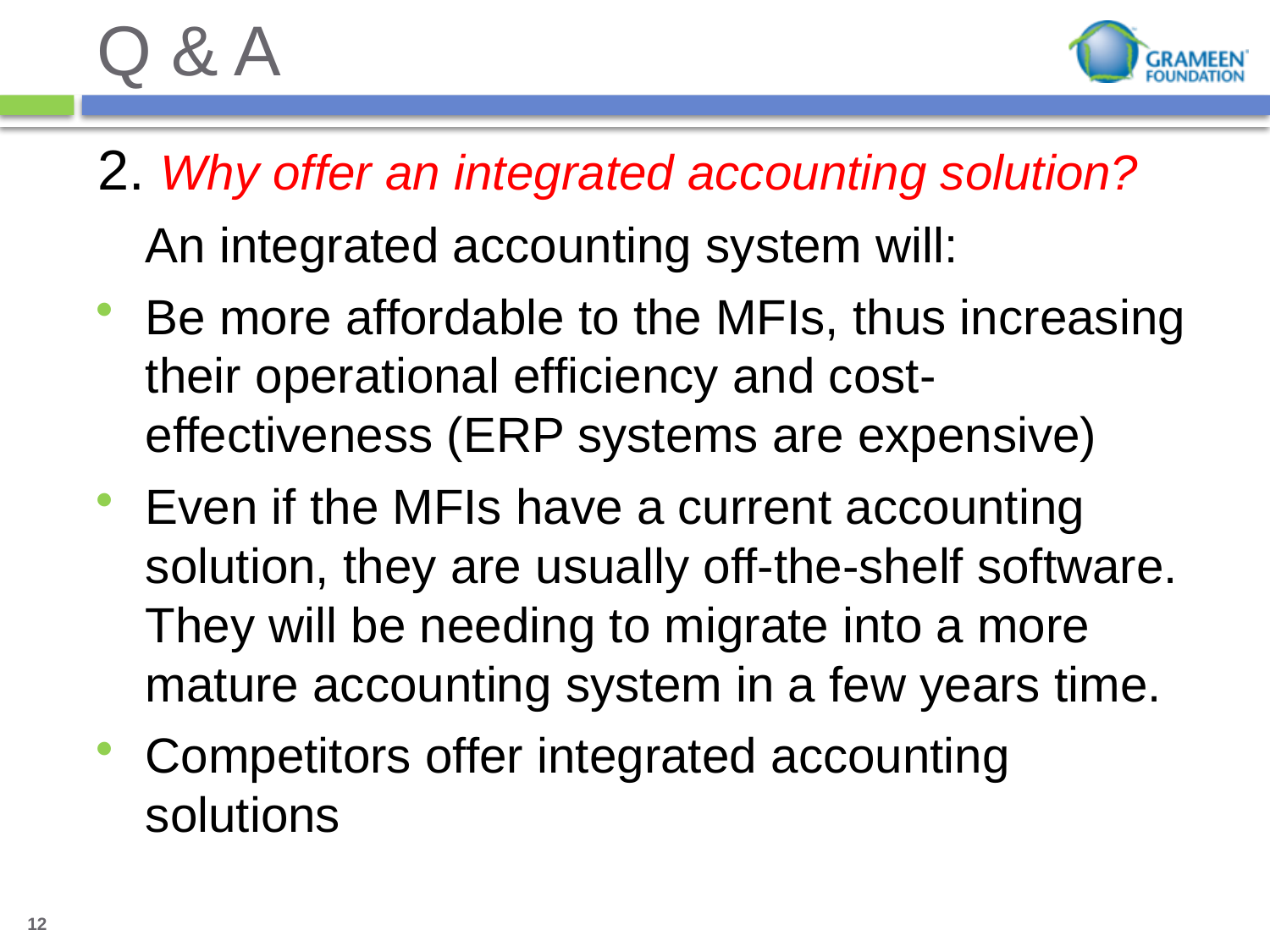

# Q & A
2. Why offer an integrated accounting solution?
	An integrated accounting system will:
Be more affordable to the MFIs, thus increasing their operational efficiency and cost-effectiveness (ERP systems are expensive)
Even if the MFIs have a current accounting solution, they are usually off-the-shelf software.  They will be needing to migrate into a more mature accounting system in a few years time.
Competitors offer integrated accounting solutions